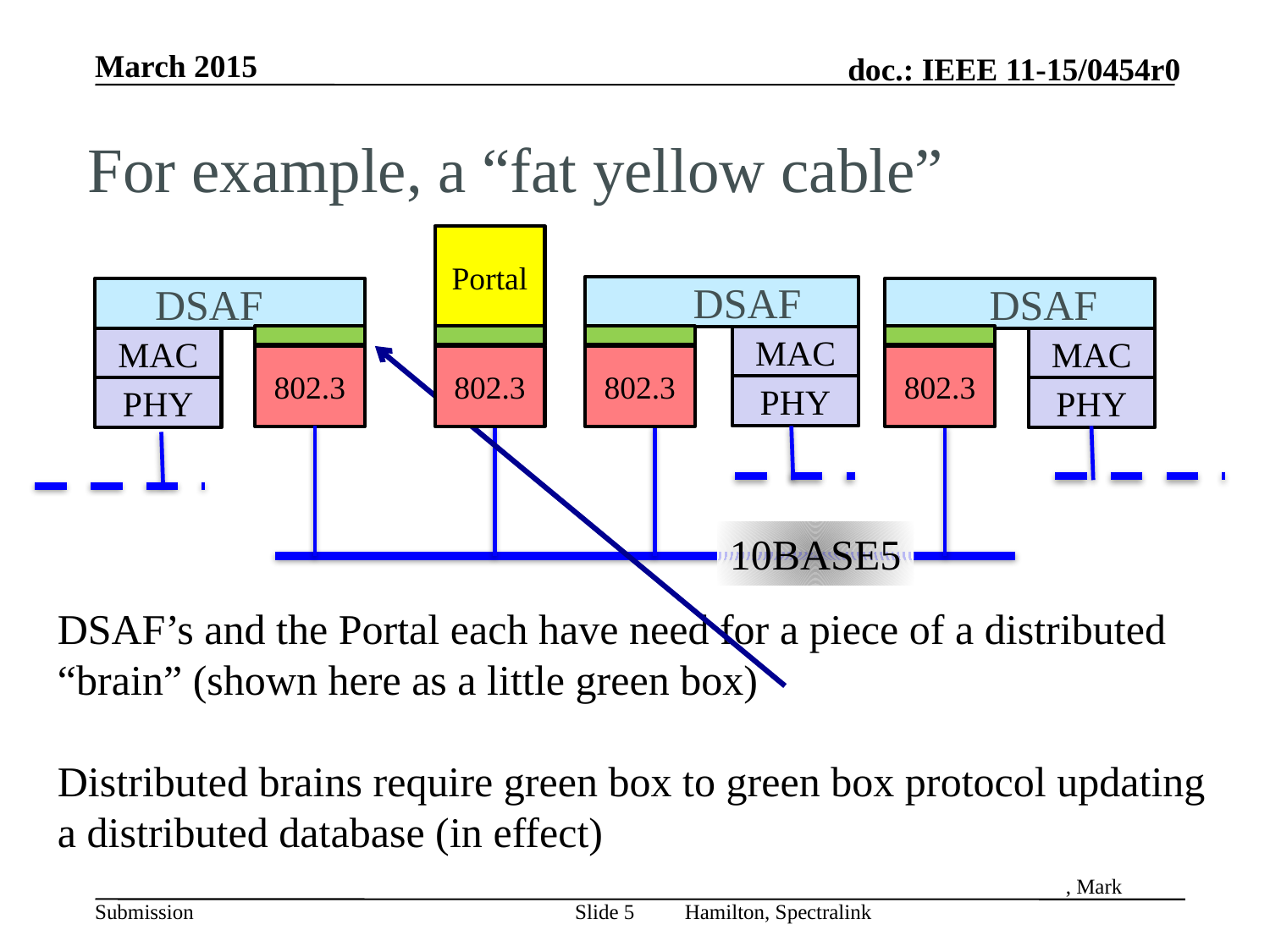

# For example, a “fat yellow cable”
Portal
DSAF
DSAF
DSAF

MAC
MAC
MAC
802.3
802.3
802.3
802.3
PHY
PHY
PHY
10BASE5
DSAF’s and the Portal each have need for a piece of a distributed “brain” (shown here as a little green box)

Distributed brains require green box to green box protocol updating a distributed database (in effect)